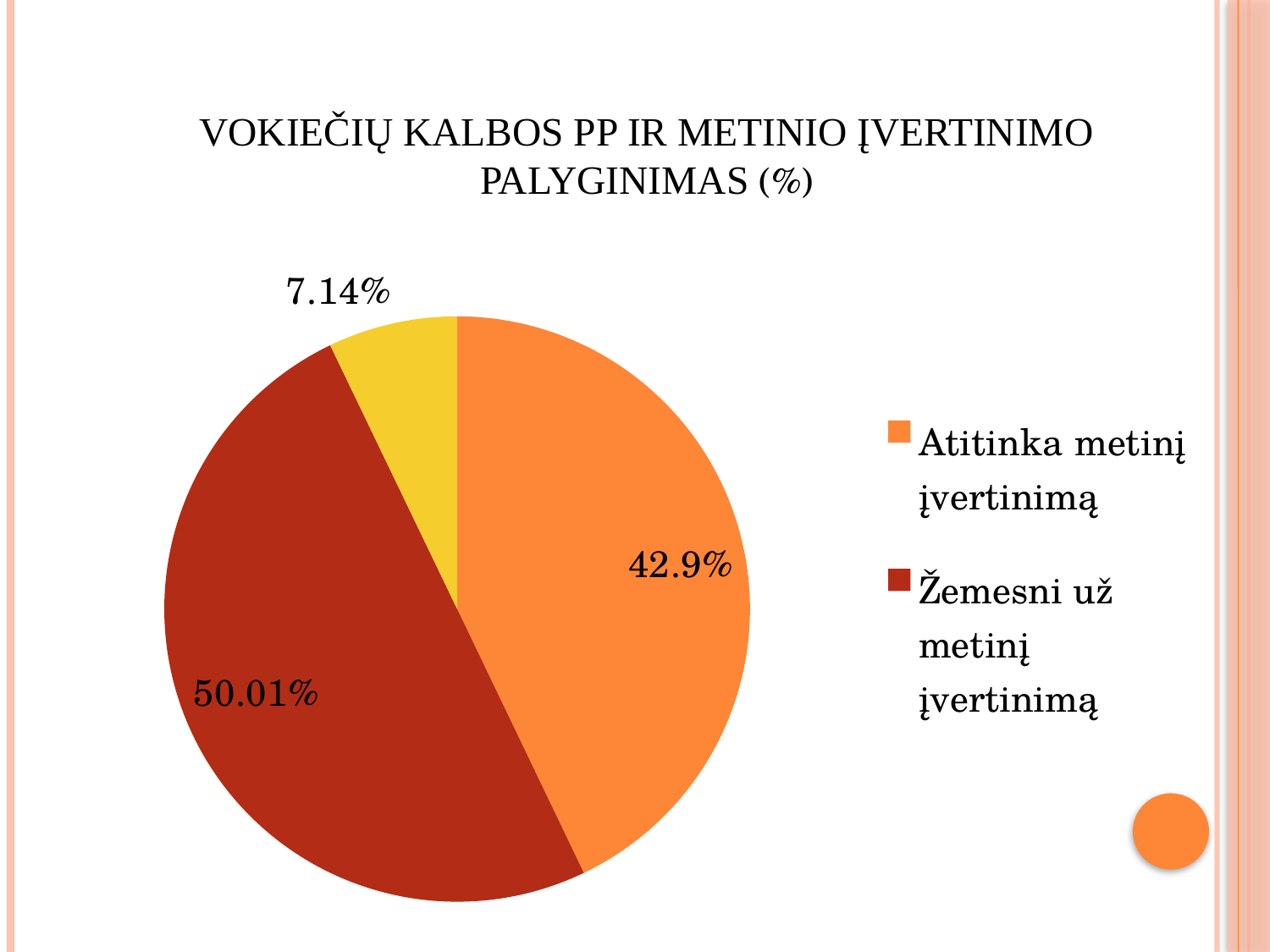

# Vokiečių kalbos PP ir metinio įvertinimo palyginimas (%)

[unsupported chart]